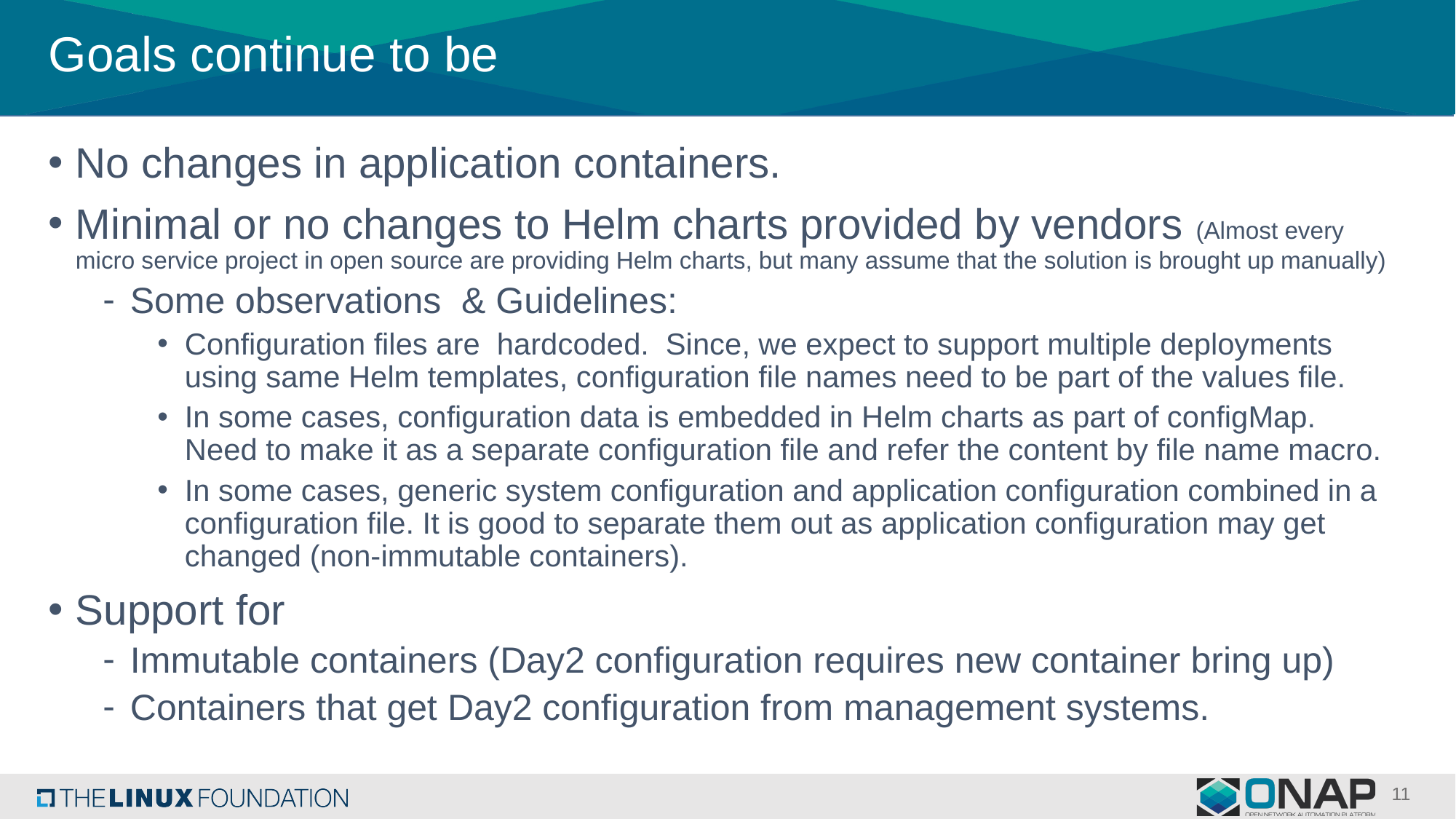

# Goals continue to be
No changes in application containers.
Minimal or no changes to Helm charts provided by vendors (Almost every micro service project in open source are providing Helm charts, but many assume that the solution is brought up manually)
Some observations  & Guidelines:
Configuration files are  hardcoded.  Since, we expect to support multiple deployments using same Helm templates, configuration file names need to be part of the values file.
In some cases, configuration data is embedded in Helm charts as part of configMap.  Need to make it as a separate configuration file and refer the content by file name macro.
In some cases, generic system configuration and application configuration combined in a configuration file. It is good to separate them out as application configuration may get changed (non-immutable containers).
Support for
Immutable containers (Day2 configuration requires new container bring up)
Containers that get Day2 configuration from management systems.

11